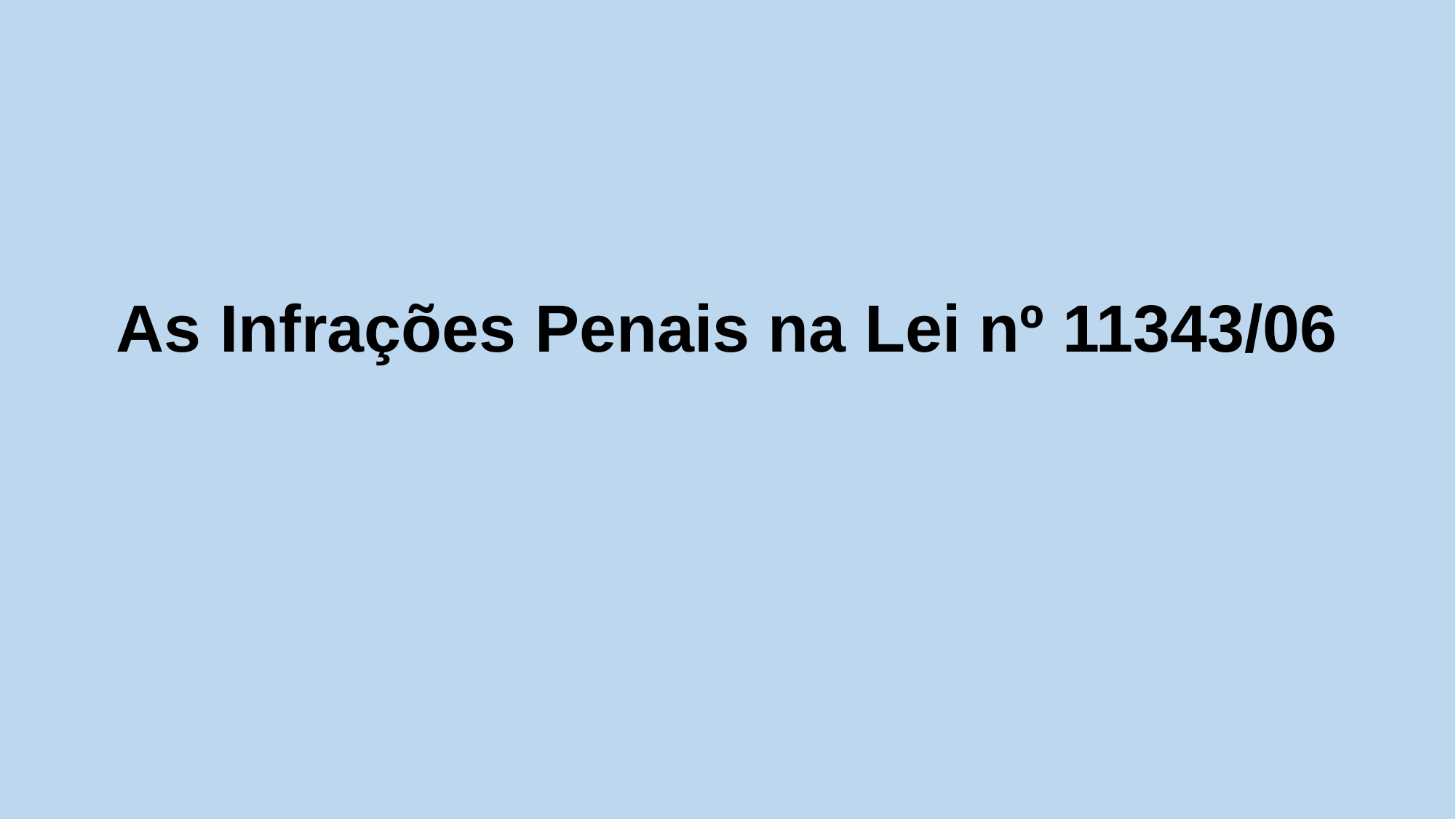

# As Infrações Penais na Lei nº 11343/06